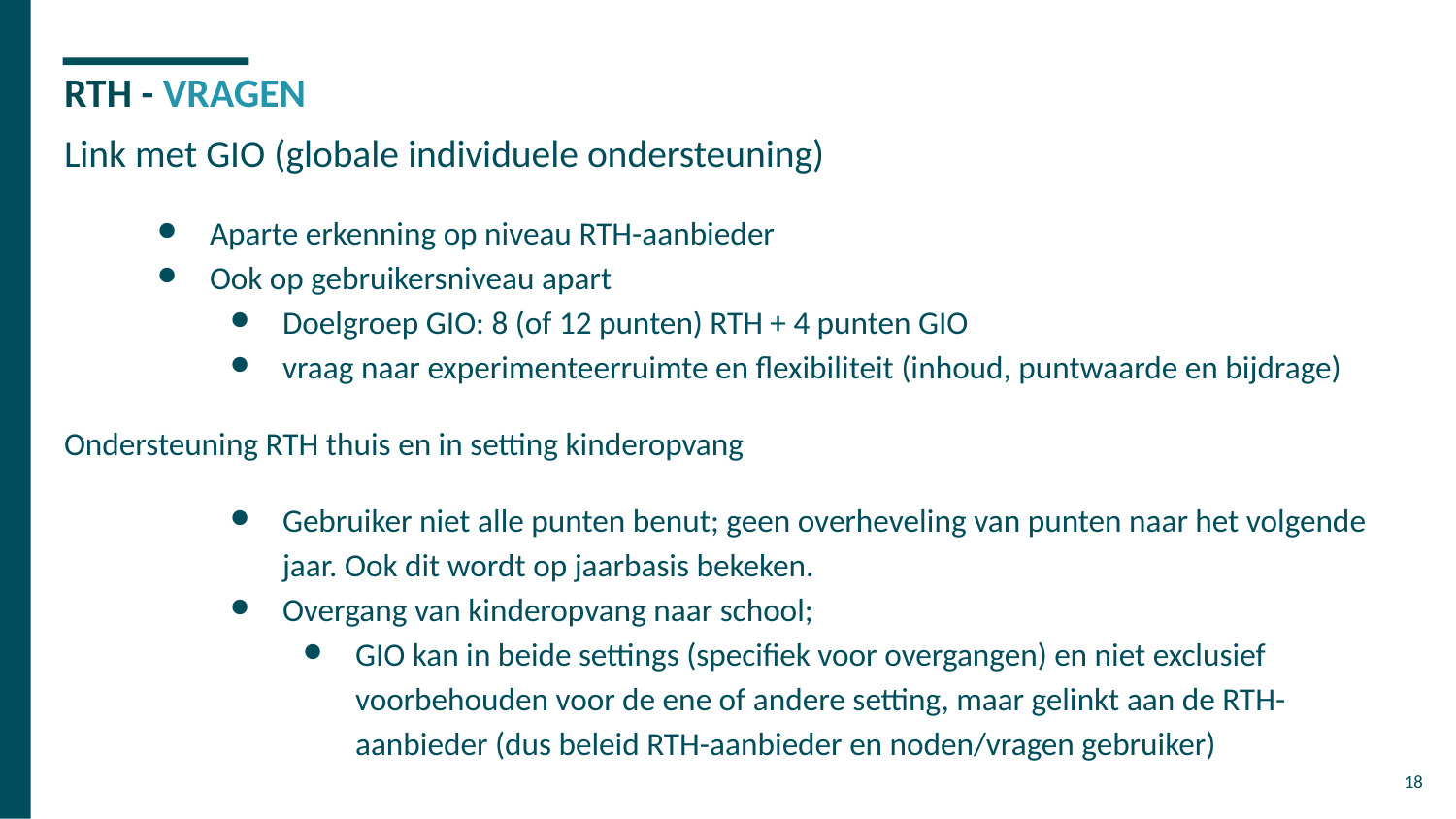

# RTH - VRAGEN
Link met GIO (globale individuele ondersteuning)
Aparte erkenning op niveau RTH-aanbieder
Ook op gebruikersniveau apart
Doelgroep GIO: 8 (of 12 punten) RTH + 4 punten GIO
vraag naar experimenteerruimte en flexibiliteit (inhoud, puntwaarde en bijdrage)
Ondersteuning RTH thuis en in setting kinderopvang
Gebruiker niet alle punten benut; geen overheveling van punten naar het volgende jaar. Ook dit wordt op jaarbasis bekeken.
Overgang van kinderopvang naar school;
GIO kan in beide settings (specifiek voor overgangen) en niet exclusief voorbehouden voor de ene of andere setting, maar gelinkt aan de RTH-aanbieder (dus beleid RTH-aanbieder en noden/vragen gebruiker)

18